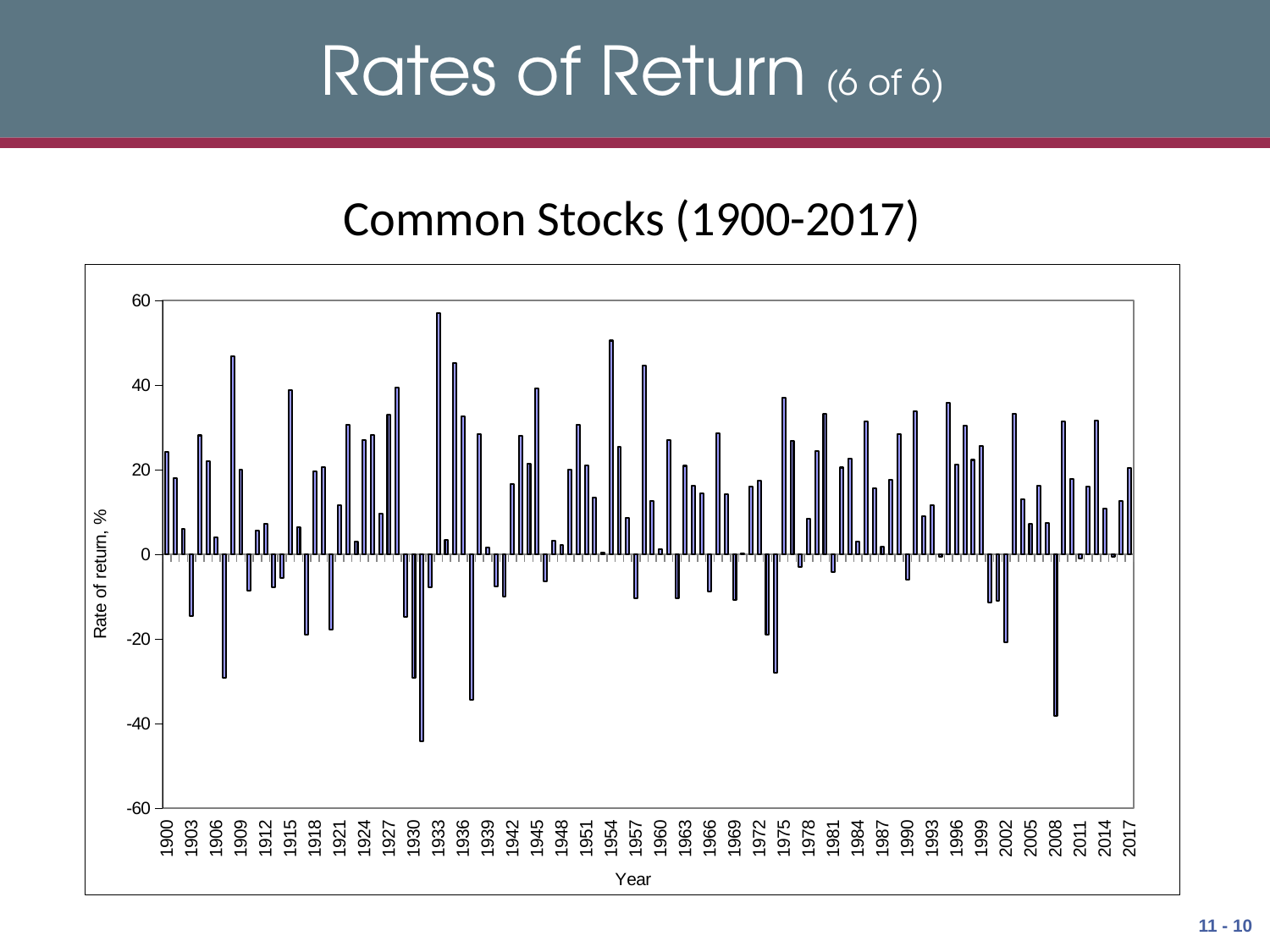

# Rates of Return (6 of 6)
Common Stocks (1900-2017)

### Chart

| Category |  |
|---|---|
| 1900 | 24.231597675361005 |
| 1901 | 17.981957126464245 |
| 1902 | 6.056590103543735 |
| 1903 | -14.56815060937865 |
| 1904 | 28.130576233977344 |
| 1905 | 22.058097206789462 |
| 1906 | 4.073233785417374 |
| 1907 | -29.29146115846818 |
| 1908 | 46.8449111757447 |
| 1909 | 20.00542152888196 |
| 1910 | -8.5149049716715 |
| 1911 | 5.67298770019784 |
| 1912 | 7.185109521973998 |
| 1913 | -7.798781917552722 |
| 1914 | -5.5377102169854915 |
| 1915 | 38.78508667329265 |
| 1916 | 6.405393108610857 |
| 1917 | -18.913638743449333 |
| 1918 | 19.61296276062747 |
| 1919 | 20.64021662186173 |
| 1920 | -17.875512405285942 |
| 1921 | 11.6025187948831 |
| 1922 | 30.628135371217603 |
| 1923 | 2.992616099352885 |
| 1924 | 27.033596531650204 |
| 1925 | 28.297125433409633 |
| 1926 | 9.563684110772153 |
| 1927 | 33.095208208041306 |
| 1928 | 39.43324860794319 |
| 1929 | -14.876060034997995 |
| 1930 | -29.151906095290713 |
| 1931 | -44.29715874882055 |
| 1932 | -7.7555248134520856 |
| 1933 | 57.03340833666364 |
| 1934 | 3.456545777810982 |
| 1935 | 45.30762248148752 |
| 1936 | 32.64683503892203 |
| 1937 | -34.43604730603755 |
| 1938 | 28.37130550828837 |
| 1939 | 1.6408418059890018 |
| 1940 | -7.525903548276302 |
| 1941 | -10.07771682283386 |
| 1942 | 16.703189664292317 |
| 1943 | 28.11969732287647 |
| 1944 | 21.448050817449605 |
| 1945 | 39.15495793716952 |
| 1946 | -6.463160083986308 |
| 1947 | 3.229471911667403 |
| 1948 | 2.130596757709413 |
| 1949 | 20.06529683393701 |
| 1950 | 30.573793597901243 |
| 1951 | 21.026211289894103 |
| 1952 | 13.37907129804028 |
| 1953 | 0.3787799556741467 |
| 1954 | 50.52964988385036 |
| 1955 | 25.420712285761702 |
| 1956 | 8.559739901383278 |
| 1957 | -10.40056228574462 |
| 1958 | 44.690450606192385 |
| 1959 | 12.679903612683097 |
| 1960 | 1.233938778456034 |
| 1961 | 27.042342943948626 |
| 1962 | -10.385494645737781 |
| 1963 | 20.920785962384336 |
| 1964 | 16.28867913425882 |
| 1965 | 14.35963074579043 |
| 1966 | -8.750826365251719 |
| 1967 | 28.57760679937378 |
| 1968 | 14.297022174455698 |
| 1969 | -10.791954656671754 |
| 1970 | 0.1548817927635726 |
| 1971 | 15.992107629282625 |
| 1972 | 17.48447413303216 |
| 1973 | -18.973759999999995 |
| 1974 | -27.93764094199608 |
| 1975 | 37.095573136366156 |
| 1976 | 26.818457273398046 |
| 1977 | -2.981915397671153 |
| 1978 | 8.410039827336991 |
| 1979 | 24.401628873162906 |
| 1980 | 33.275162692091165 |
| 1981 | -4.132382664261003 |
| 1982 | 20.512778208575956 |
| 1983 | 22.63933871560775 |
| 1984 | 3.0429074509450205 |
| 1985 | 31.377634225714534 |
| 1986 | 15.648269330220256 |
| 1987 | 1.7421072186255104 |
| 1988 | 17.609469274316258 |
| 1989 | 28.476995673647142 |
| 1990 | -6.084519799316768 |
| 1991 | 33.7776813580368 |
| 1992 | 9.064946650066652 |
| 1993 | 11.598077193907152 |
| 1994 | -0.640953773357944 |
| 1995 | 35.7366661797059 |
| 1996 | 21.25376490903974 |
| 1997 | 30.45029708479334 |
| 1998 | 22.318163838264994 |
| 1999 | 25.684338385716956 |
| 2000 | -11.304612061348818 |
| 2001 | -11.045355049218964 |
| 2002 | -20.87343118129221 |
| 2003 | 33.14537428153015 |
| 2004 | 13.012105929465667 |
| 2005 | 7.3002088898249 |
| 2006 | 16.229769109550894 |
| 2007 | 7.38166311060191 |
| 2008 | -38.21454891923194 |
| 2009 | 31.43454966990977 |
| 2010 | 17.860883970612782 |
| 2011 | -0.8991934964006187 |
| 2012 | 15.967491430945602 |
| 2013 | 31.71085897161707 |
| 2014 | 10.864215250277498 |
| 2015 | -0.6571317686215772 |
| 2016 | 12.6017194606184 |
| 2017 | 20.49 |